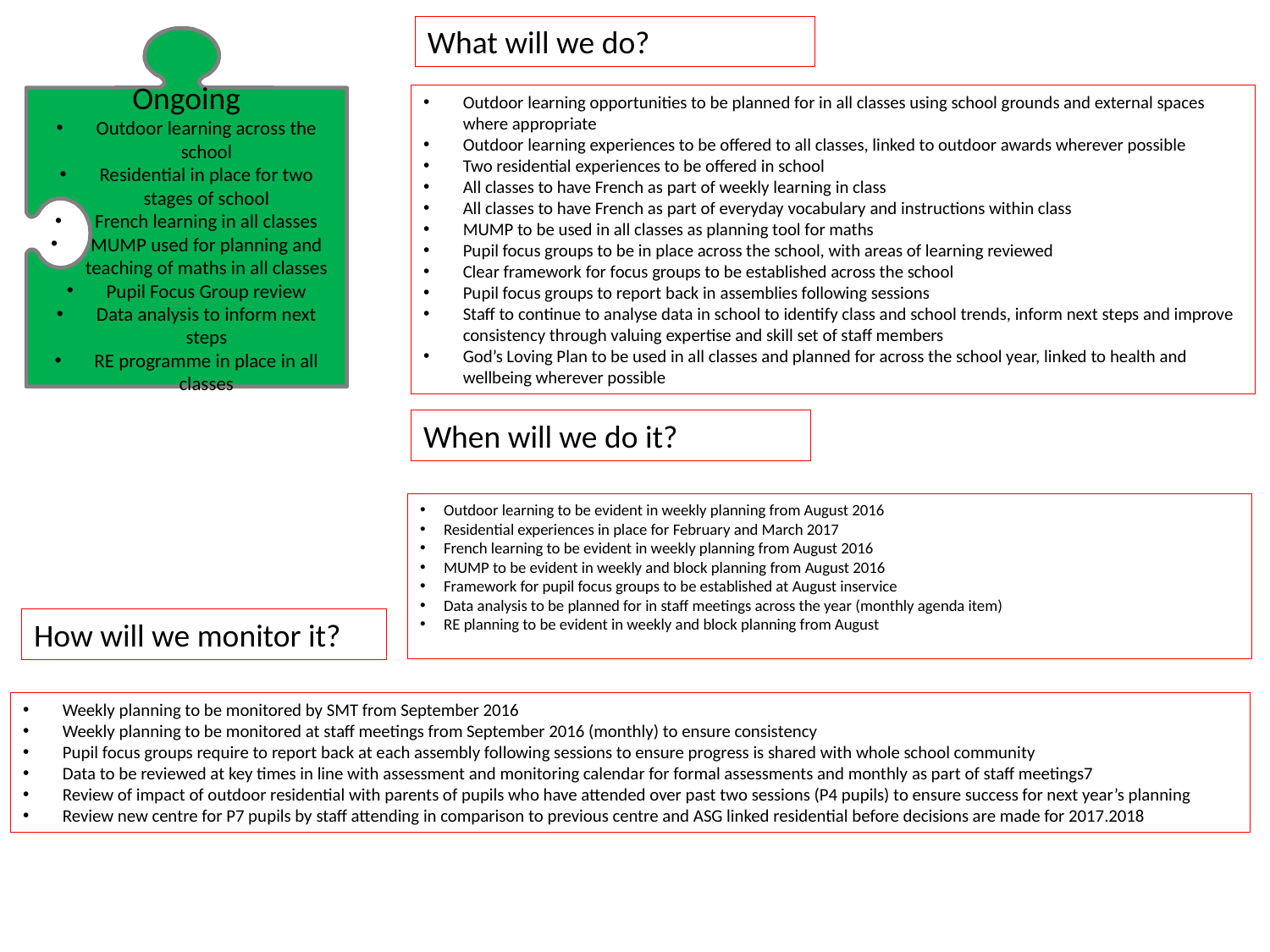

What will we do?

Ongoing
Outdoor learning across the school
Residential in place for two stages of school
French learning in all classes
MUMP used for planning and teaching of maths in all classes
Pupil Focus Group review
Data analysis to inform next steps
RE programme in place in all classes

Outdoor learning opportunities to be planned for in all classes using school grounds and external spaces where appropriate
Outdoor learning experiences to be offered to all classes, linked to outdoor awards wherever possible
Two residential experiences to be offered in school
All classes to have French as part of weekly learning in class
All classes to have French as part of everyday vocabulary and instructions within class
MUMP to be used in all classes as planning tool for maths
Pupil focus groups to be in place across the school, with areas of learning reviewed
Clear framework for focus groups to be established across the school
Pupil focus groups to report back in assemblies following sessions
Staff to continue to analyse data in school to identify class and school trends, inform next steps and improve consistency through valuing expertise and skill set of staff members
God’s Loving Plan to be used in all classes and planned for across the school year, linked to health and wellbeing wherever possible
When will we do it?
Outdoor learning to be evident in weekly planning from August 2016
Residential experiences in place for February and March 2017
French learning to be evident in weekly planning from August 2016
MUMP to be evident in weekly and block planning from August 2016
Framework for pupil focus groups to be established at August inservice
Data analysis to be planned for in staff meetings across the year (monthly agenda item)
RE planning to be evident in weekly and block planning from August

How will we monitor it?
Weekly planning to be monitored by SMT from September 2016
Weekly planning to be monitored at staff meetings from September 2016 (monthly) to ensure consistency
Pupil focus groups require to report back at each assembly following sessions to ensure progress is shared with whole school community
Data to be reviewed at key times in line with assessment and monitoring calendar for formal assessments and monthly as part of staff meetings7
Review of impact of outdoor residential with parents of pupils who have attended over past two sessions (P4 pupils) to ensure success for next year’s planning
Review new centre for P7 pupils by staff attending in comparison to previous centre and ASG linked residential before decisions are made for 2017.2018